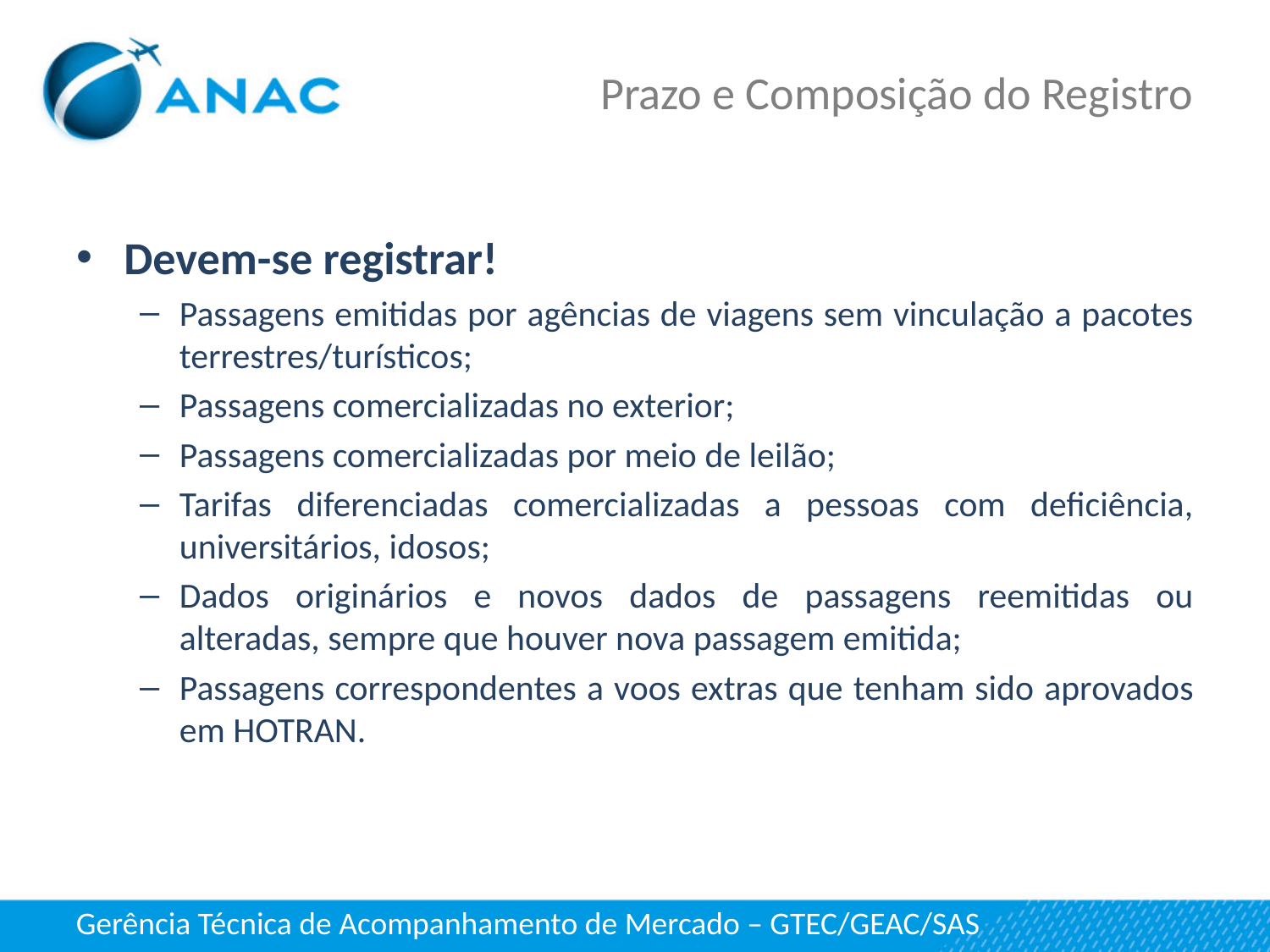

# Prazo e Composição do Registro
Devem-se registrar!
Passagens emitidas por agências de viagens sem vinculação a pacotes terrestres/turísticos;
Passagens comercializadas no exterior;
Passagens comercializadas por meio de leilão;
Tarifas diferenciadas comercializadas a pessoas com deficiência, universitários, idosos;
Dados originários e novos dados de passagens reemitidas ou alteradas, sempre que houver nova passagem emitida;
Passagens correspondentes a voos extras que tenham sido aprovados em HOTRAN.

Gerência Técnica de Acompanhamento de Mercado – GTEC/GEAC/SAS